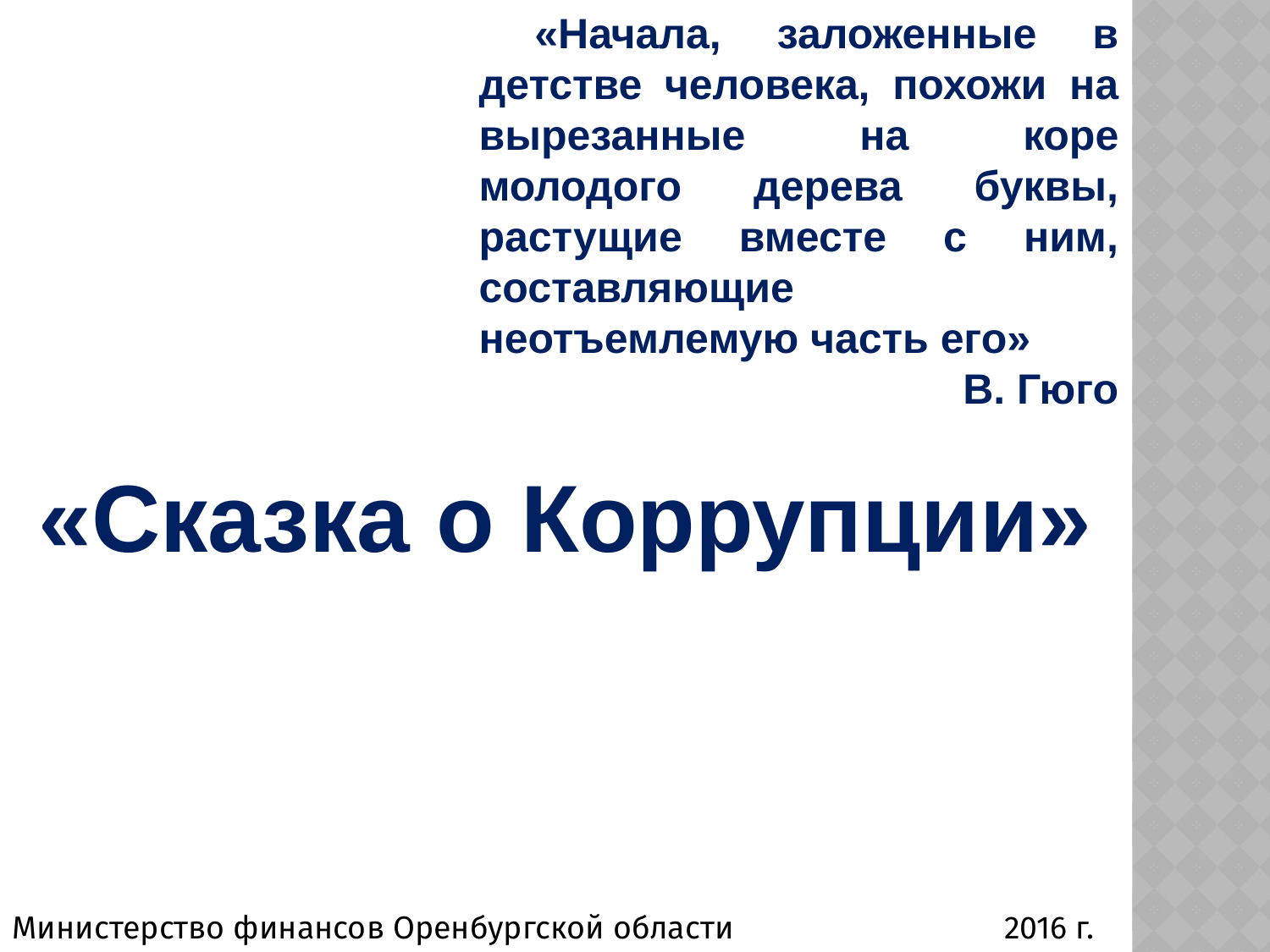

«Начала, заложенные в детстве человека, похожи на вырезанные на коре молодого дерева буквы, растущие вместе с ним, составляющие неотъемлемую часть его»
В. Гюго
«Сказка о Коррупции»
Министерство финансов Оренбургской области                                2016 г.